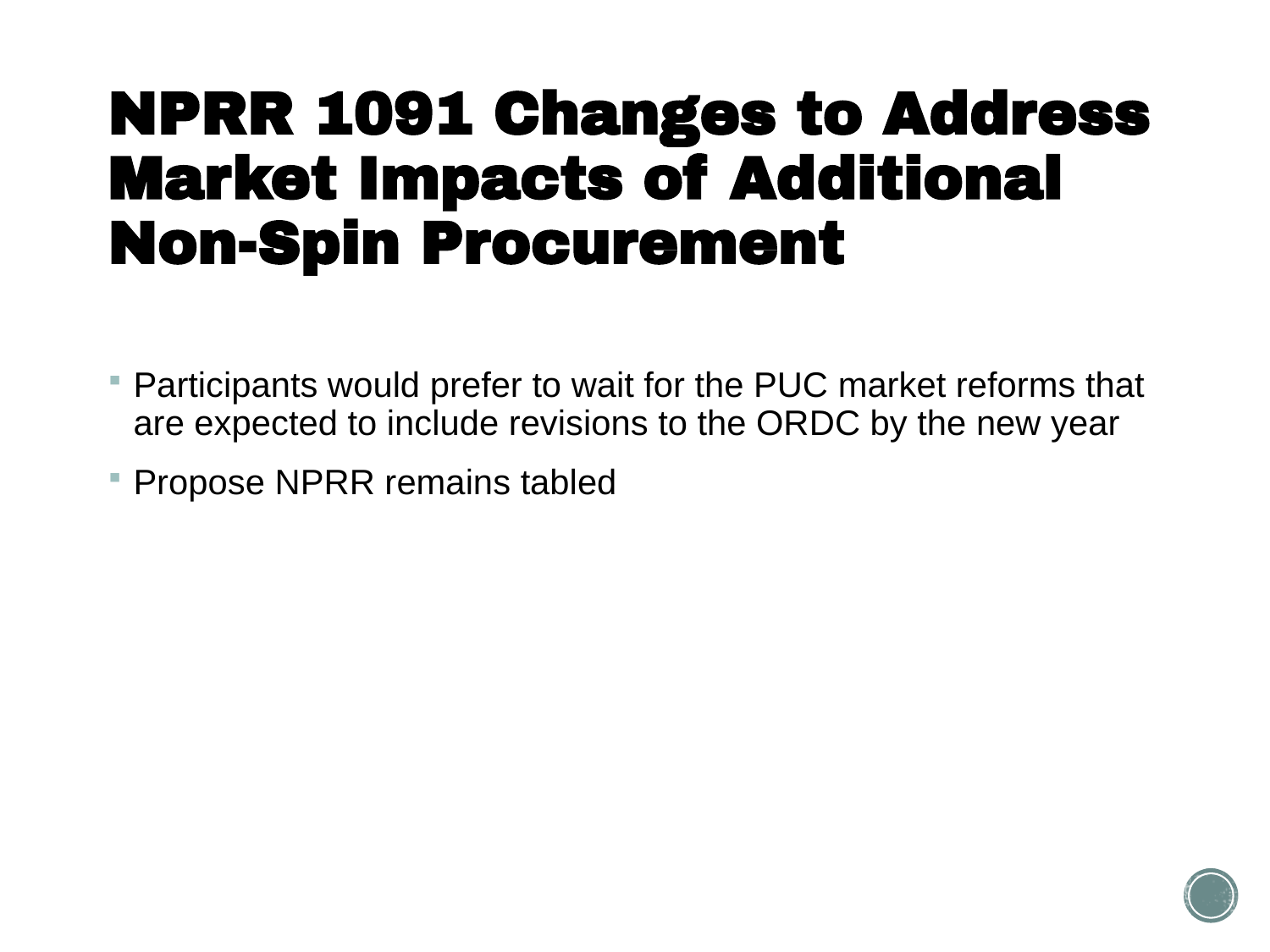

# NPRR 1091 Changes to Address Market Impacts of Additional Non-Spin Procurement
Participants would prefer to wait for the PUC market reforms that are expected to include revisions to the ORDC by the new year
Propose NPRR remains tabled